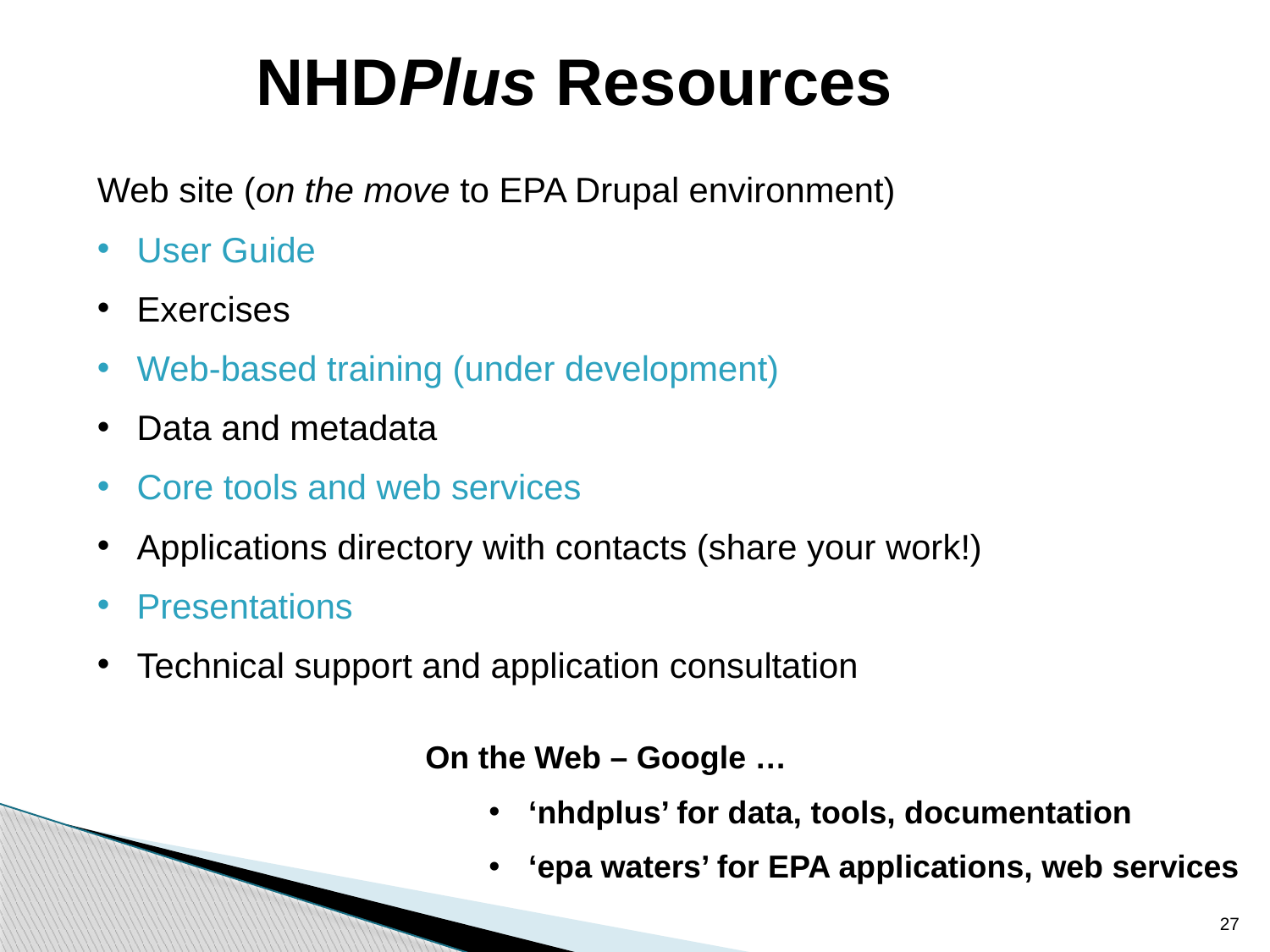

# NHDPlus Resources
Web site (on the move to EPA Drupal environment)
User Guide
Exercises
Web-based training (under development)
Data and metadata
Core tools and web services
Applications directory with contacts (share your work!)
Presentations
Technical support and application consultation

On the Web – Google …
‘nhdplus’ for data, tools, documentation
‘epa waters’ for EPA applications, web services
27